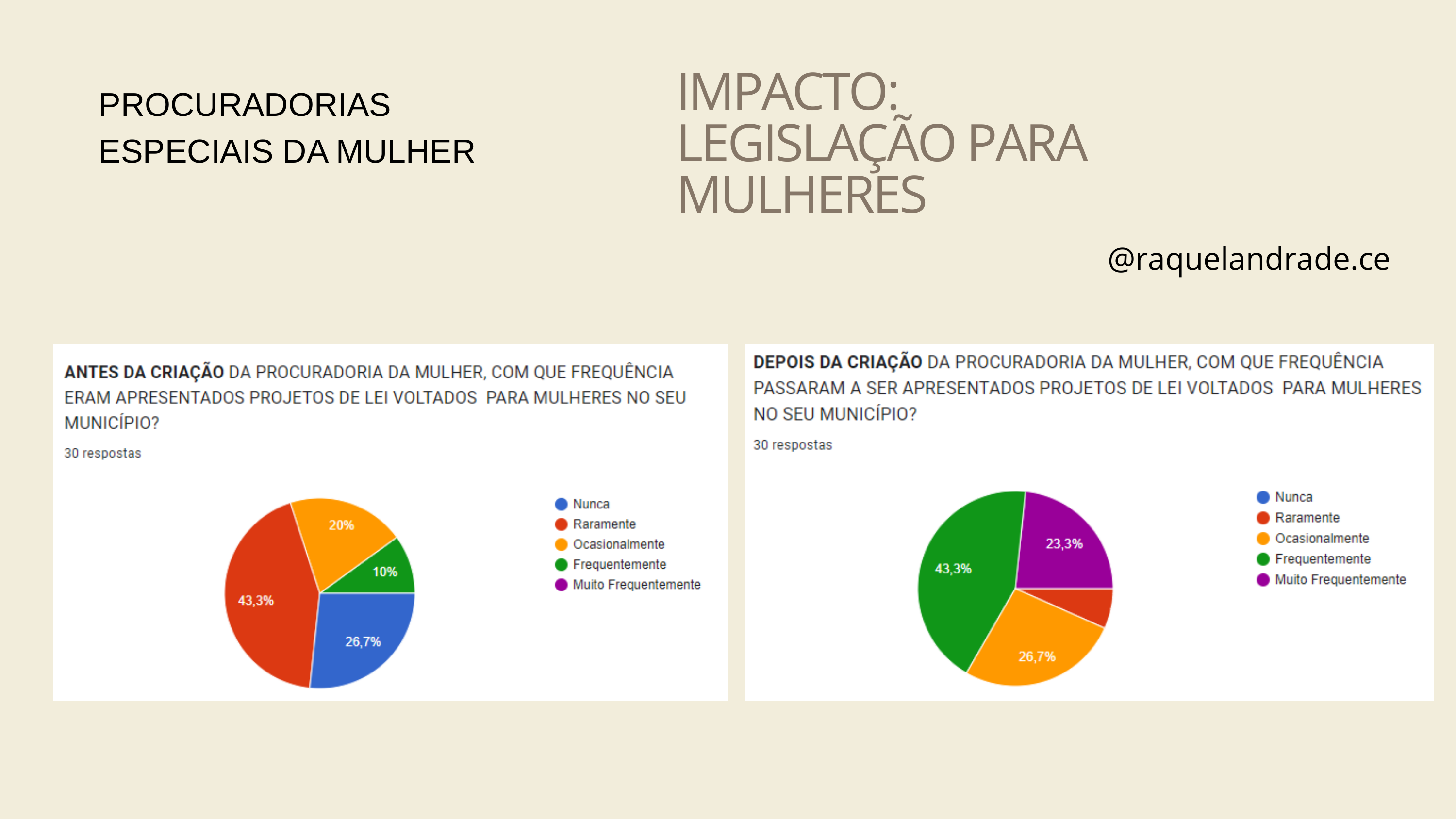

IMPACTO:
LEGISLAÇÃO PARA MULHERES

PROCURADORIAS ESPECIAIS DA MULHER
@raquelandrade.ce